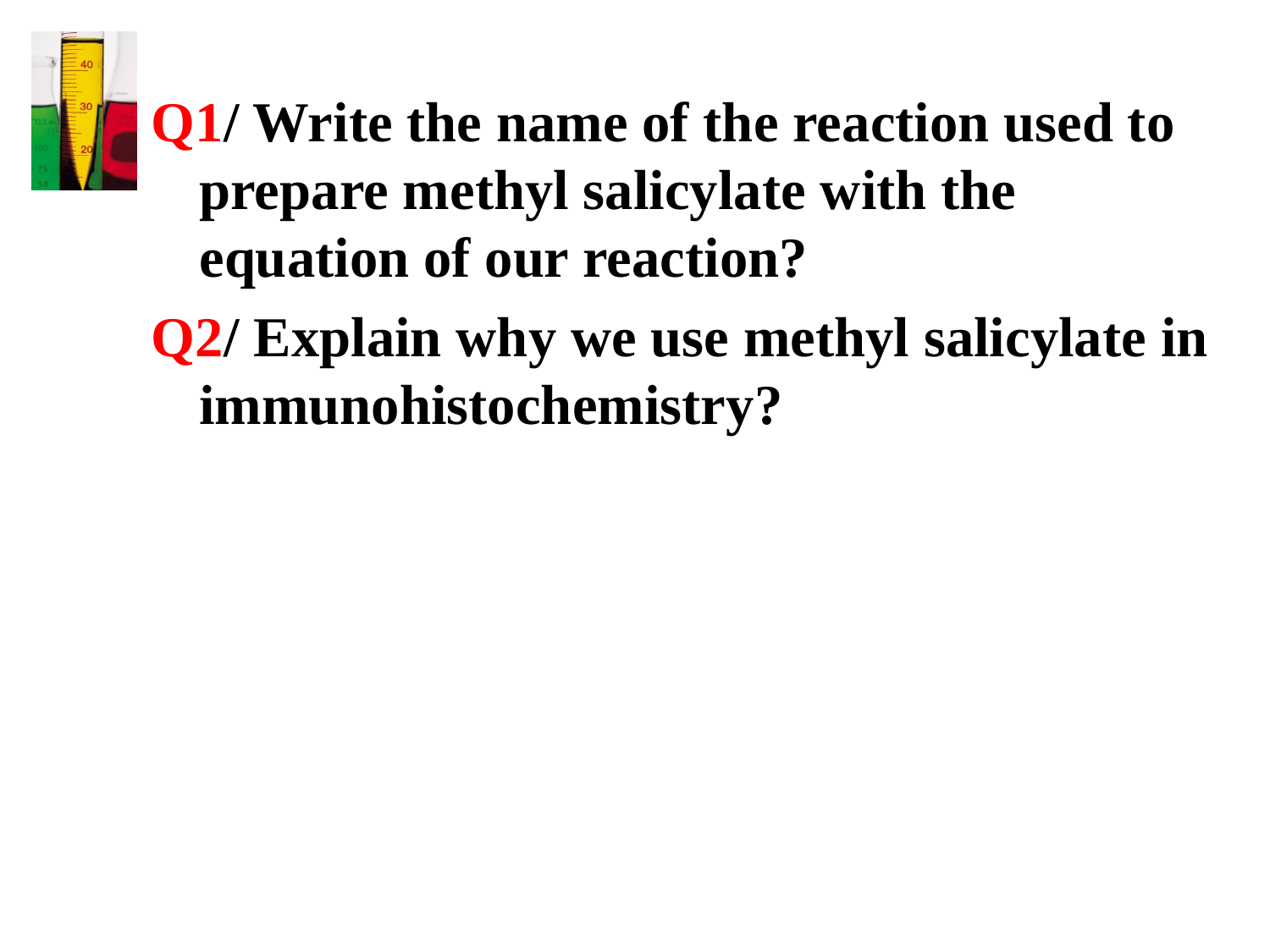

Q1/ Write the name of the reaction used to prepare methyl salicylate with the equation of our reaction?
Q2/ Explain why we use methyl salicylate in immunohistochemistry?